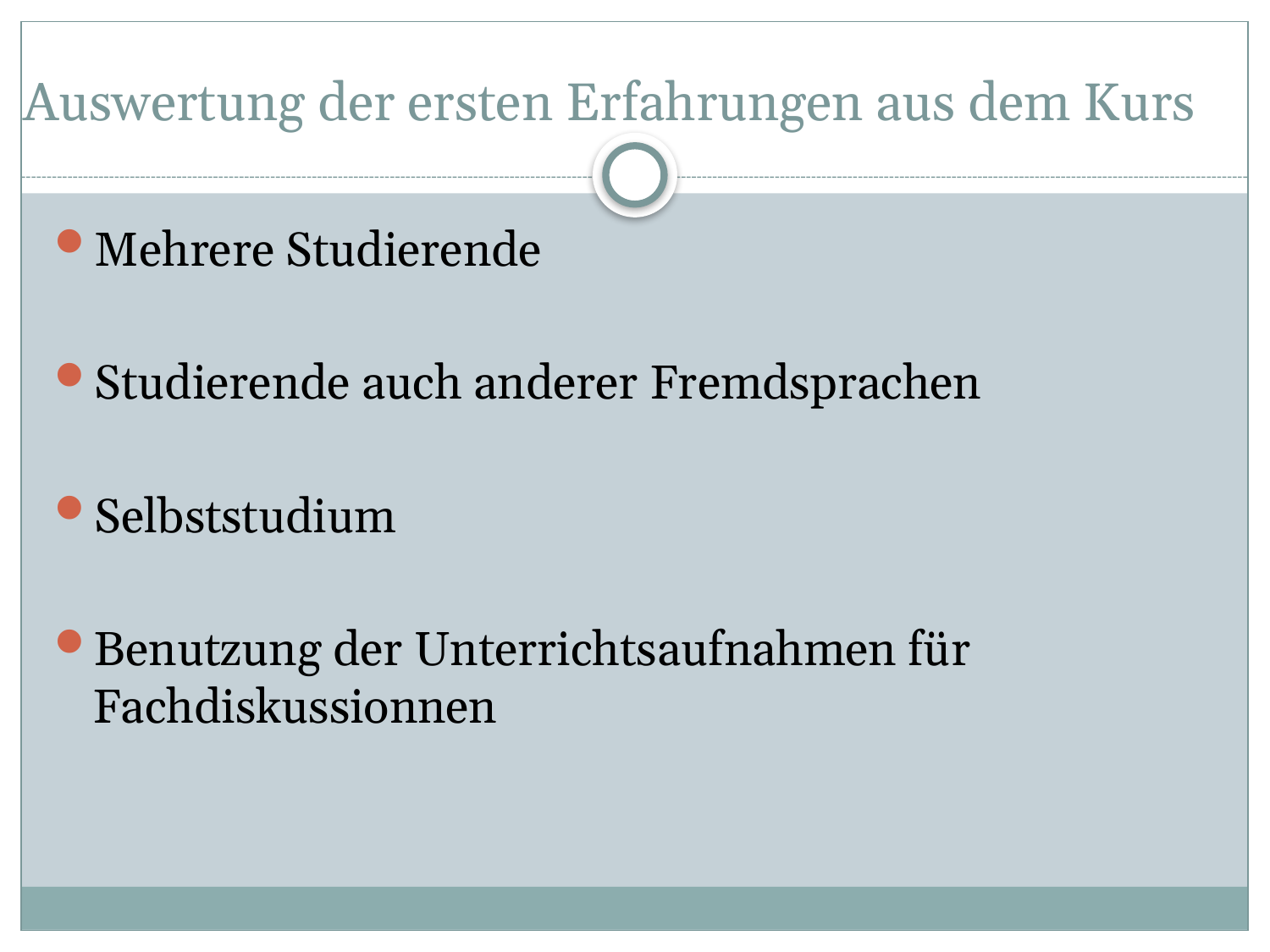

# Auswertung der ersten Erfahrungen aus dem Kurs
Mehrere Studierende

Studierende auch anderer Fremdsprachen

Selbststudium

Benutzung der Unterrichtsaufnahmen für Fachdiskussionnen